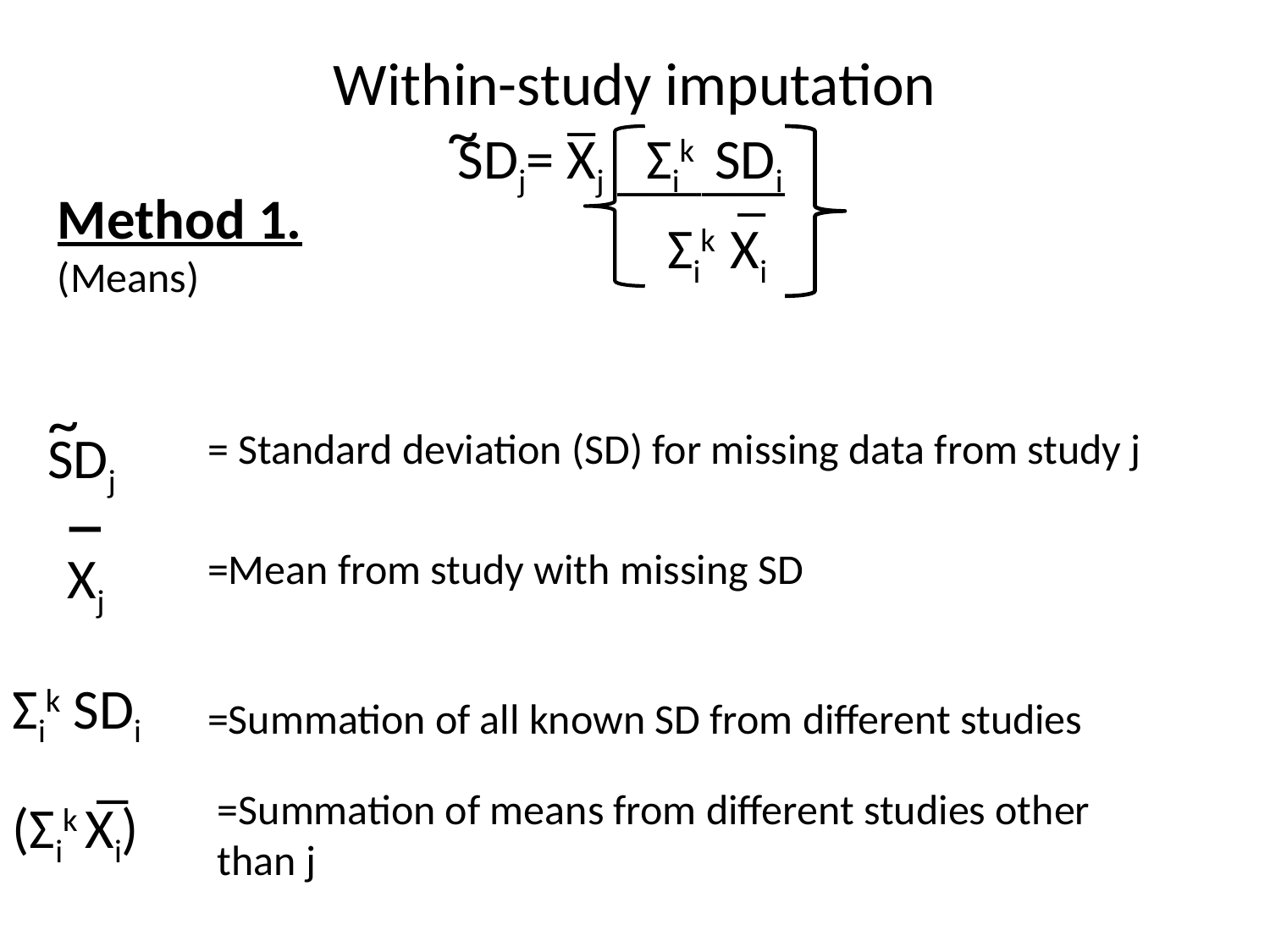

# Within-study imputation
_
~
SDj= Xj     Ʃik  SDi

______

_
Method 1.
(Means)
Ʃik  Xi

~
SDj
= Standard deviation (SD) for missing data from study j
_
Xj
=Mean from study with missing SD
Ʃik SDi
=Summation of all known SD from different studies
_
=Summation of means from different studies other than j
(Ʃik Xi)